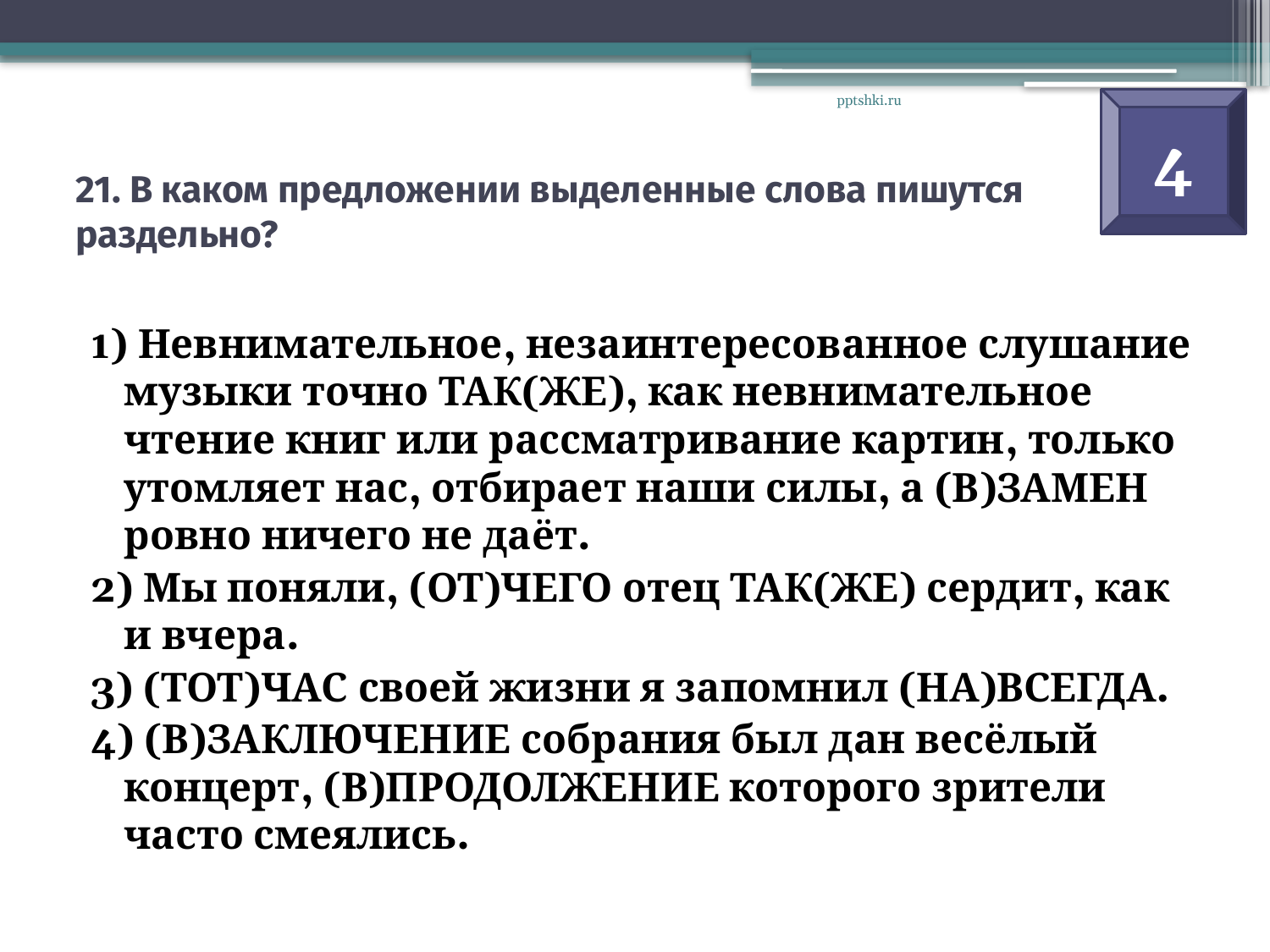

pptshki.ru
4
# 21. В каком предложении выделенные слова пишутся раздельно?
1) Невнимательное, незаинтересованное слушание музыки точно ТАК(ЖЕ), как невнимательное чтение книг или рассматривание картин, только утомляет нас, отбирает наши силы, а (В)ЗАМЕН ровно ничего не даёт.
2) Мы поняли, (ОТ)ЧЕГО отец ТАК(ЖЕ) сердит, как и вчера.
3) (ТОТ)ЧАС своей жизни я запомнил (НА)ВСЕГДА.
4) (В)ЗАКЛЮЧЕНИЕ собрания был дан весёлый концерт, (В)ПРОДОЛЖЕНИЕ которого зрители часто смеялись.